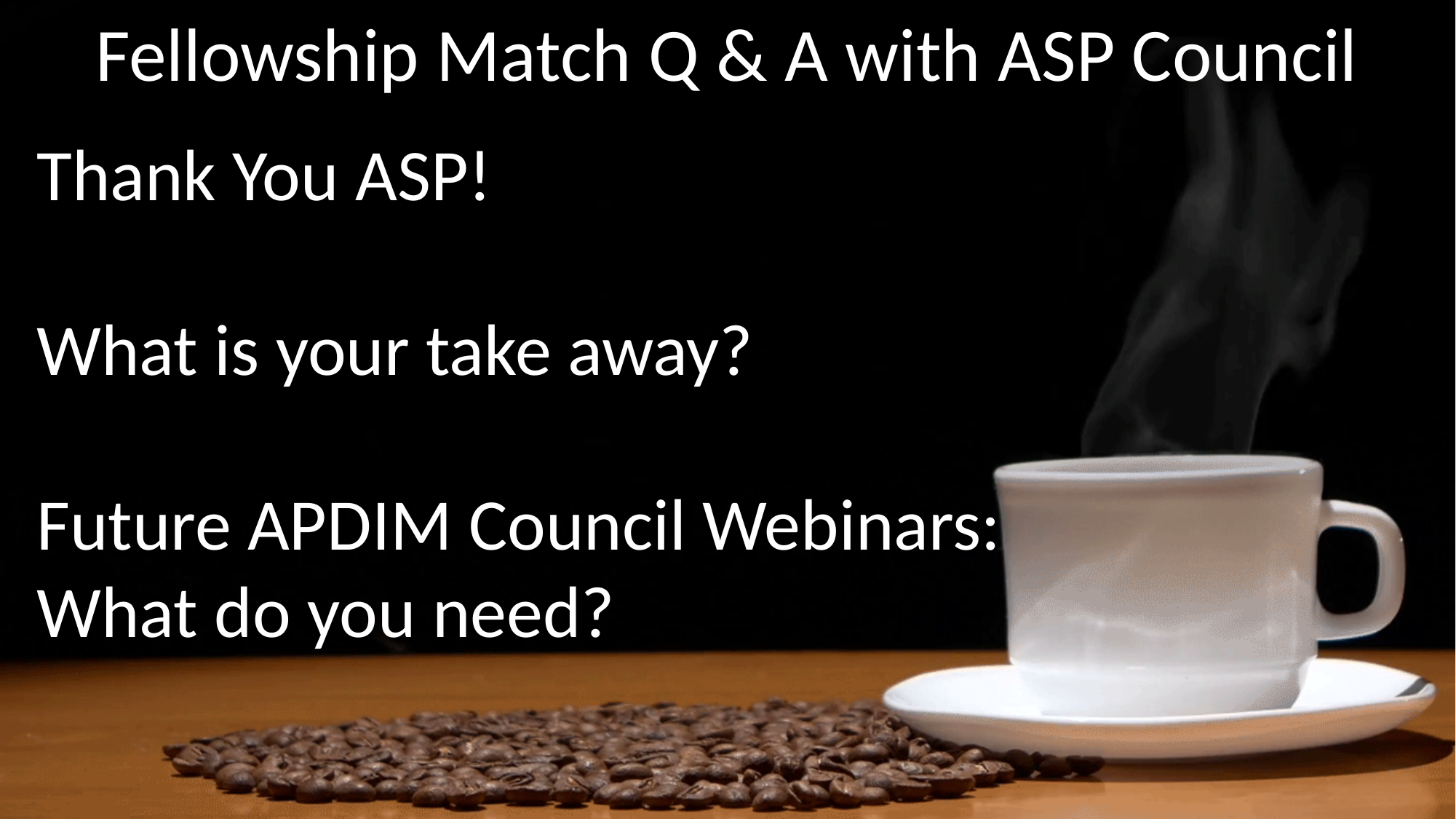

Fellowship Match Q & A with ASP Council
Thank You ASP!

What is your take away?

Future APDIM Council Webinars: What do you need?
# Coffee